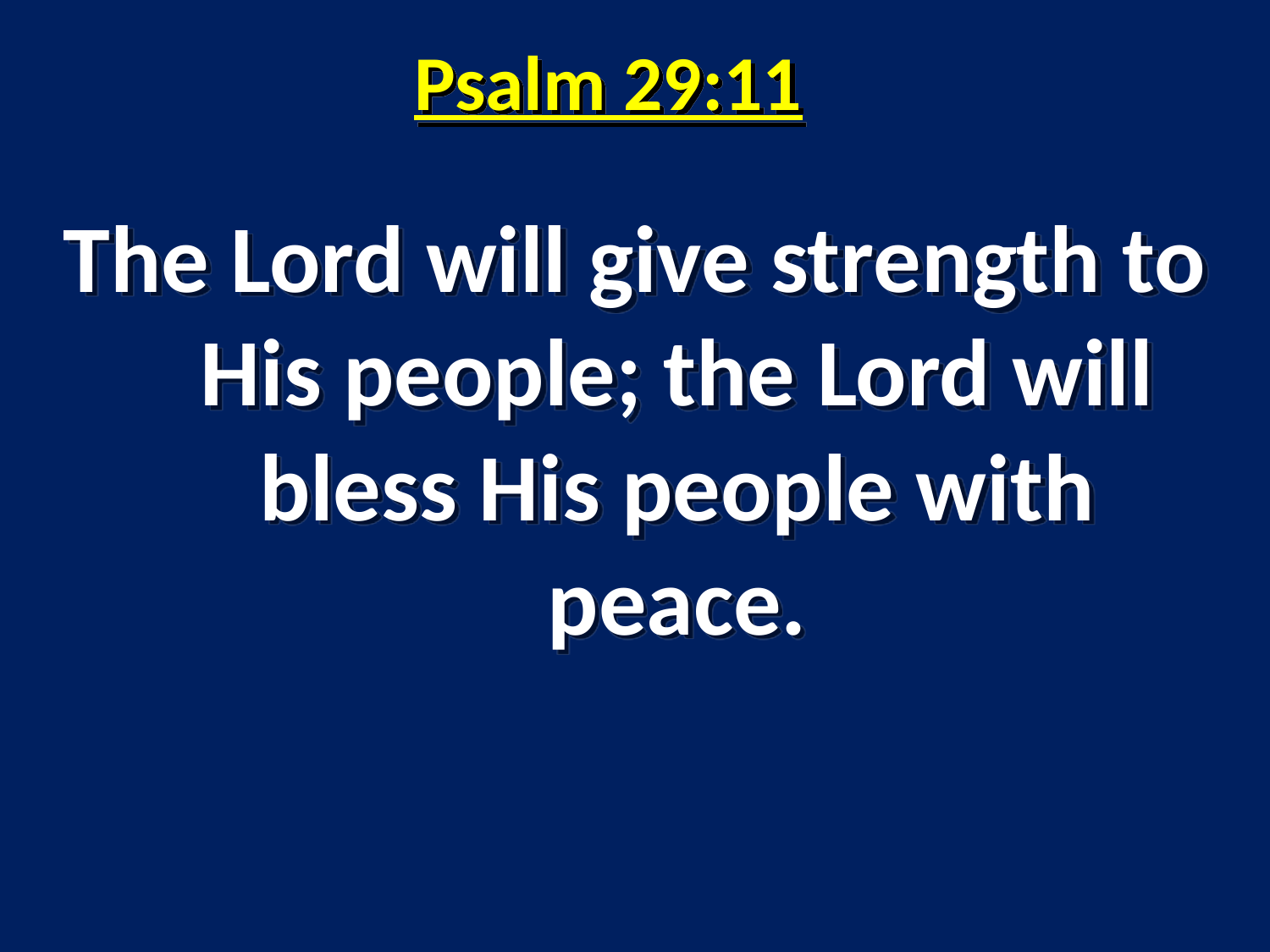

# Psalm 29:11

The Lord will give strength to His people; the Lord will bless His people with peace.